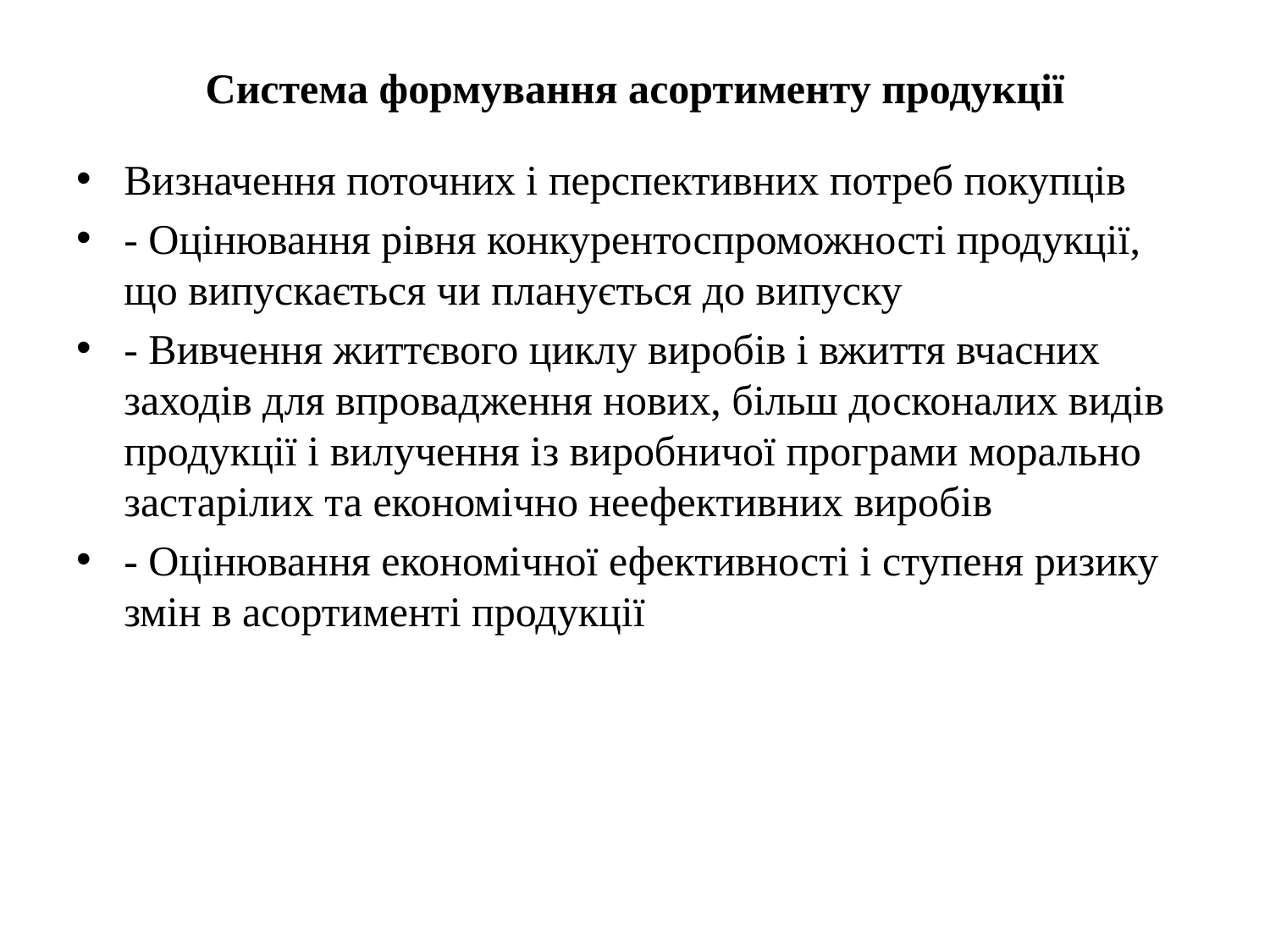

# Система формування асортименту продукції
Визначення поточних і перспективних потреб покупців
- Оцінювання рівня конкурентоспроможності продукції, що випускається чи планується до випуску
- Вивчення життєвого циклу виробів і вжиття вчасних заходів для впровадження нових, більш досконалих видів продукції і вилучення із виробничої програми морально застарілих та економічно неефективних виробів
- Оцінювання економічної ефективності і ступеня ризику змін в асортименті продукції